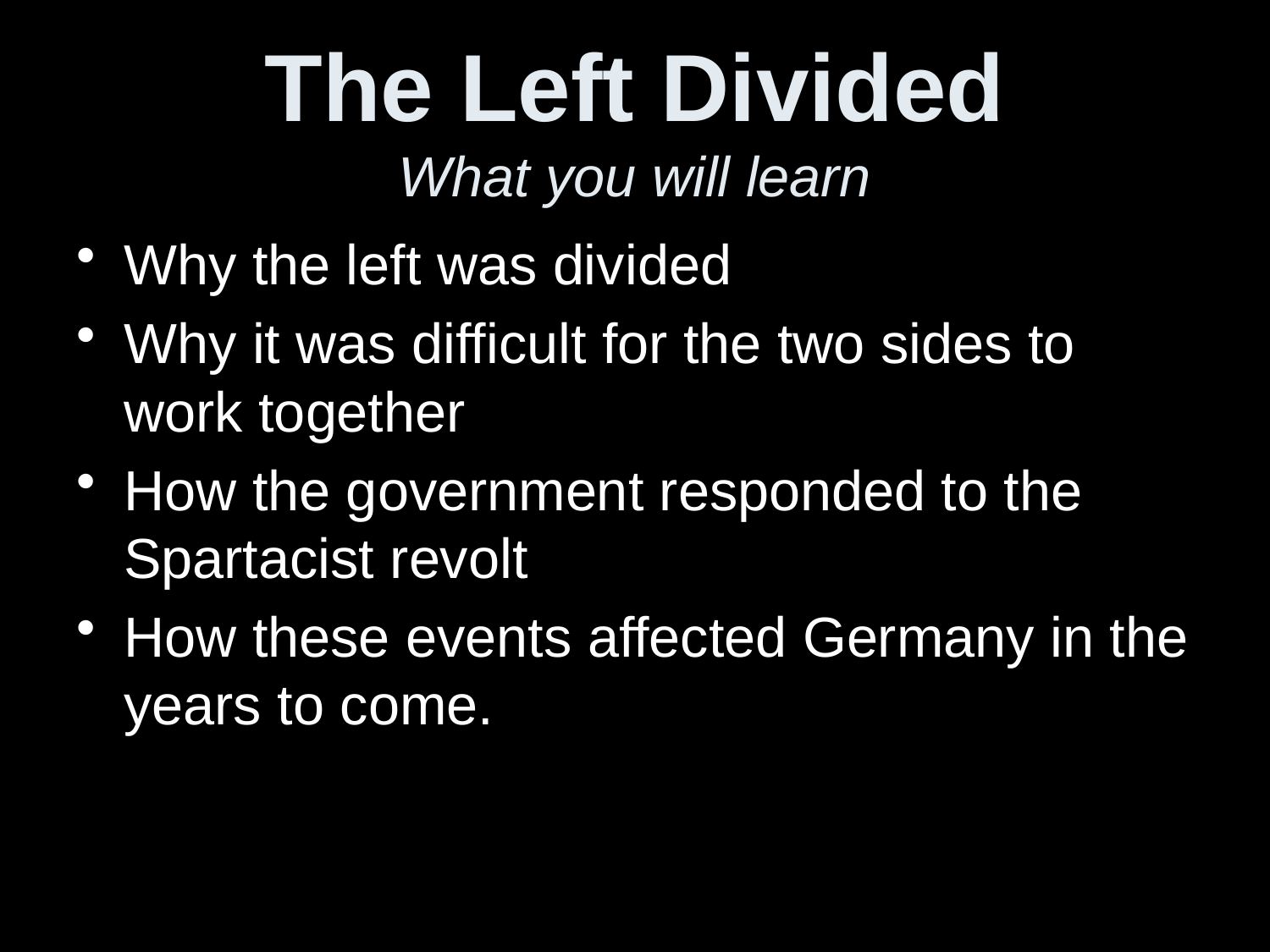

# The Left Divided What you will learn
Why the left was divided
Why it was difficult for the two sides to work together
How the government responded to the Spartacist revolt
How these events affected Germany in the years to come.